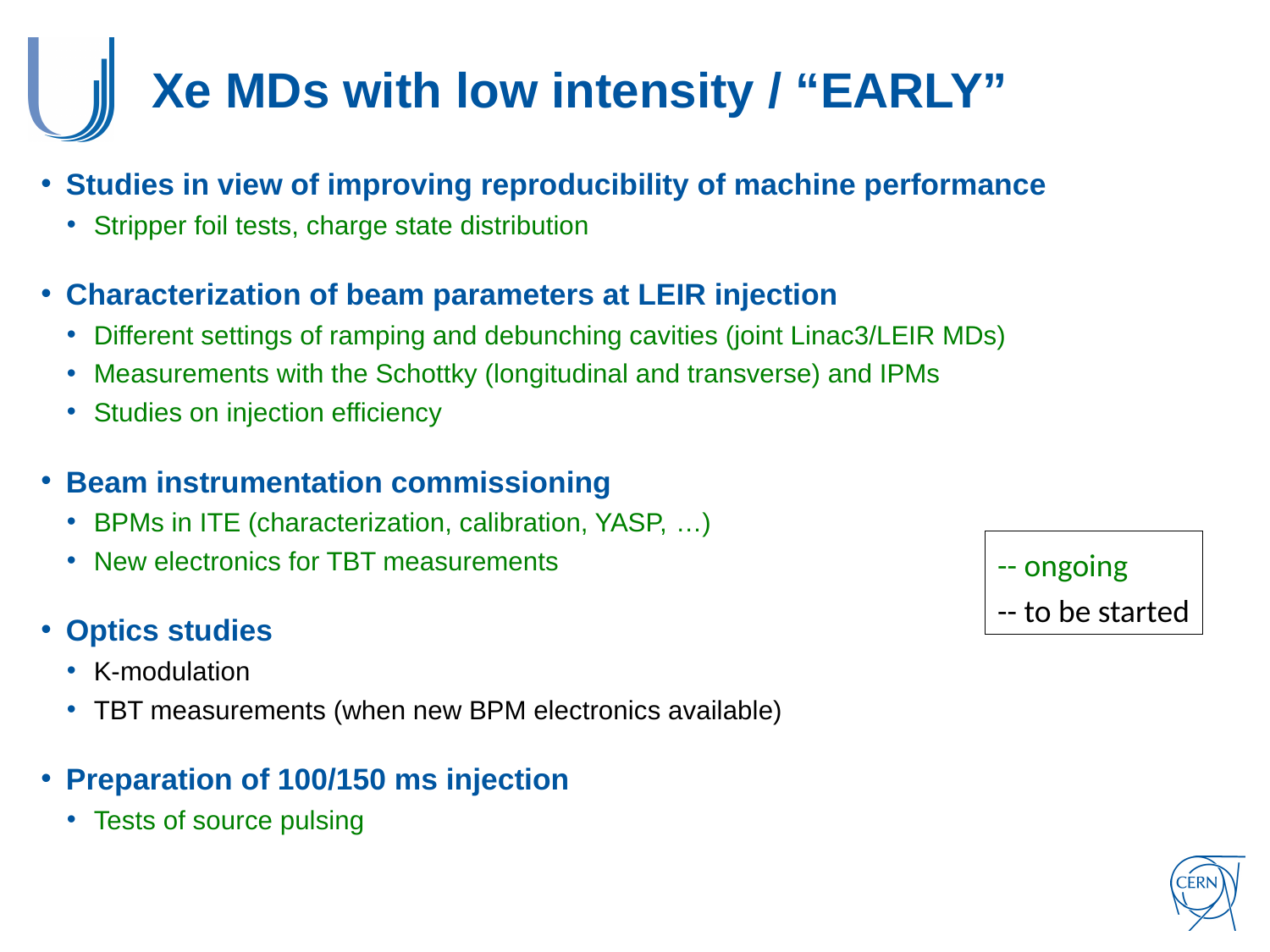

# Xe MDs with low intensity / “EARLY”
Studies in view of improving reproducibility of machine performance
Stripper foil tests, charge state distribution
Characterization of beam parameters at LEIR injection
Different settings of ramping and debunching cavities (joint Linac3/LEIR MDs)
Measurements with the Schottky (longitudinal and transverse) and IPMs
Studies on injection efficiency
Beam instrumentation commissioning
BPMs in ITE (characterization, calibration, YASP, …)
New electronics for TBT measurements
Optics studies
K-modulation
TBT measurements (when new BPM electronics available)
Preparation of 100/150 ms injection
Tests of source pulsing

-- ongoing
-- to be started